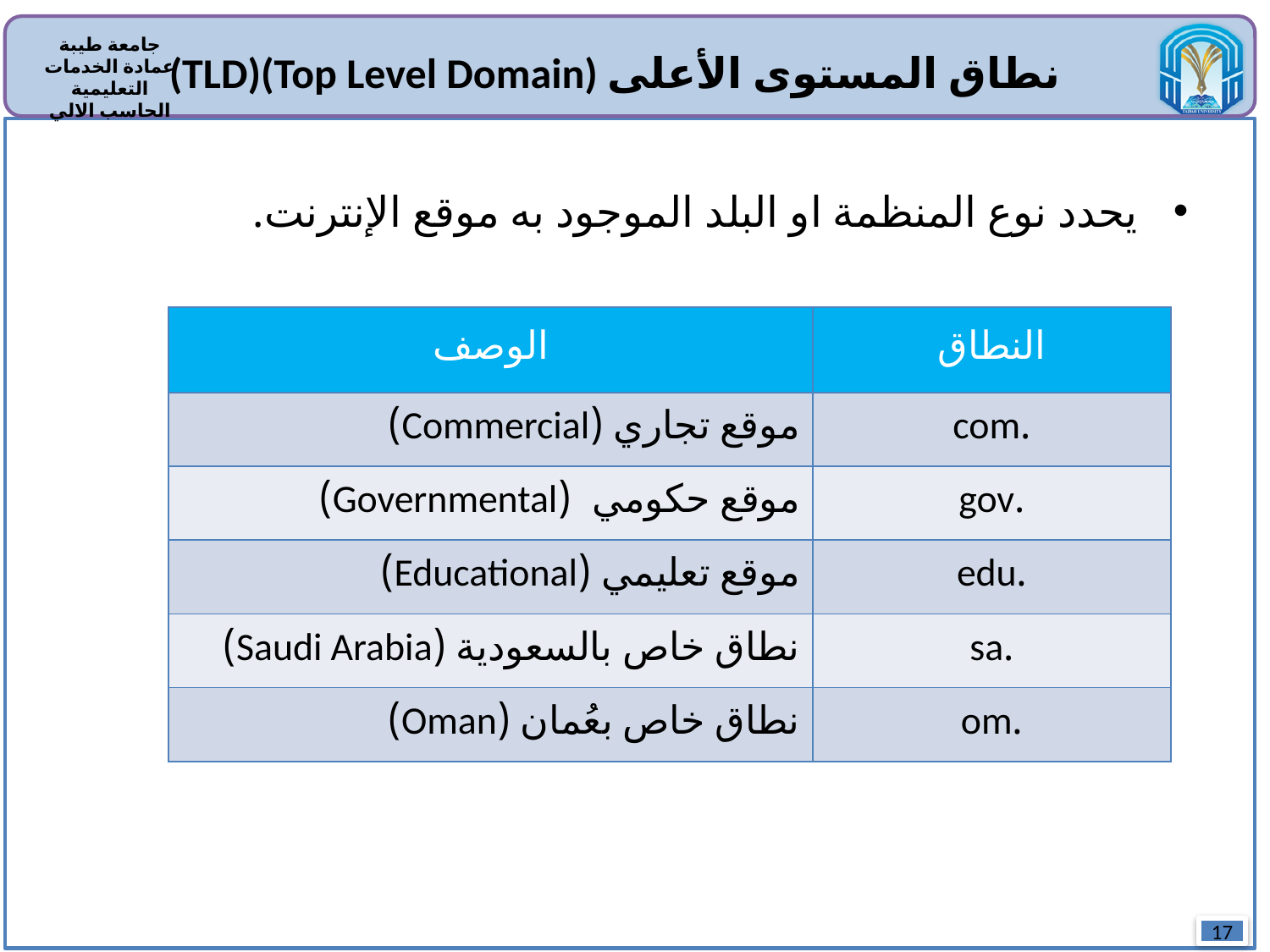

(TLD)(Top Level Domain) نطاق المستوى الأعلى
يحدد نوع المنظمة او البلد الموجود به موقع الإنترنت.
| الوصف | النطاق |
| --- | --- |
| موقع تجاري (Commercial) | .com |
| موقع حكومي (Governmental) | .gov |
| موقع تعليمي (Educational) | .edu |
| نطاق خاص بالسعودية (Saudi Arabia) | .sa |
| نطاق خاص بعُمان (Oman) | .om |